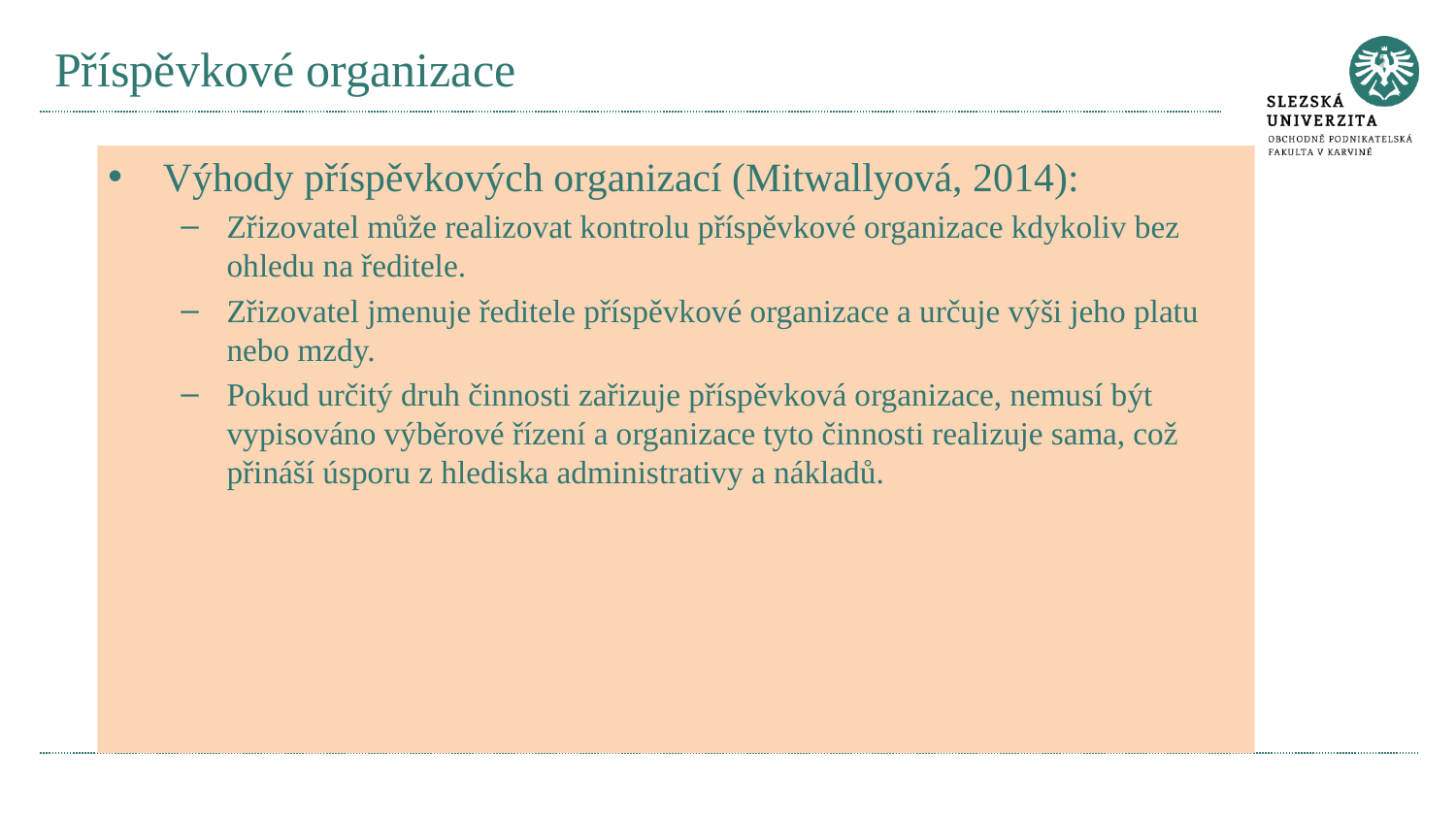

# Příspěvkové organizace
Výhody příspěvkových organizací (Mitwallyová, 2014):
Zřizovatel může realizovat kontrolu příspěvkové organizace kdykoliv bez ohledu na ředitele.
Zřizovatel jmenuje ředitele příspěvkové organizace a určuje výši jeho platu nebo mzdy.
Pokud určitý druh činnosti zařizuje příspěvková organizace, nemusí být vypisováno výběrové řízení a organizace tyto činnosti realizuje sama, což přináší úsporu z hlediska administrativy a nákladů.